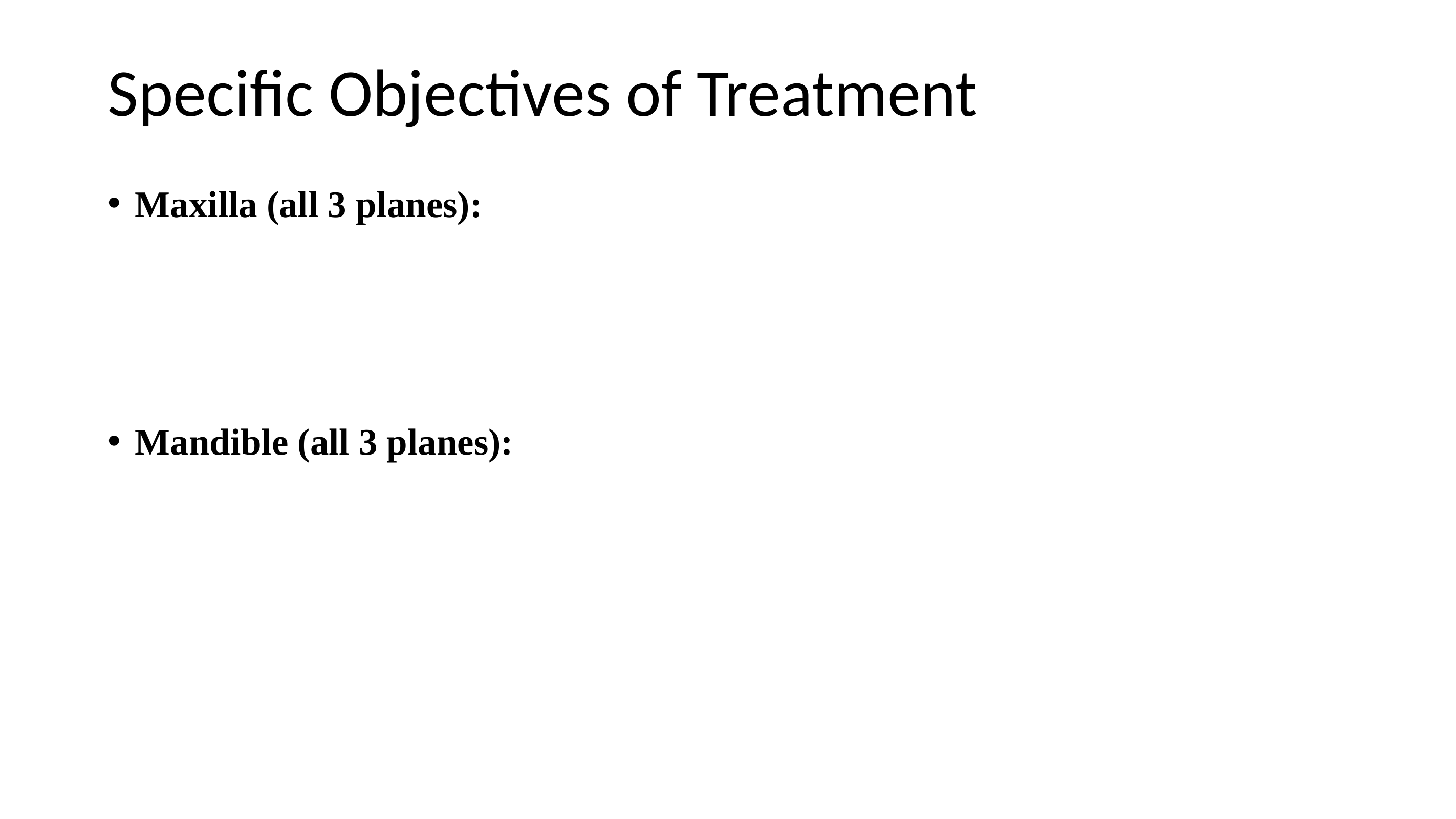

# Specific Objectives of Treatment
Maxilla (all 3 planes):

Mandible (all 3 planes):